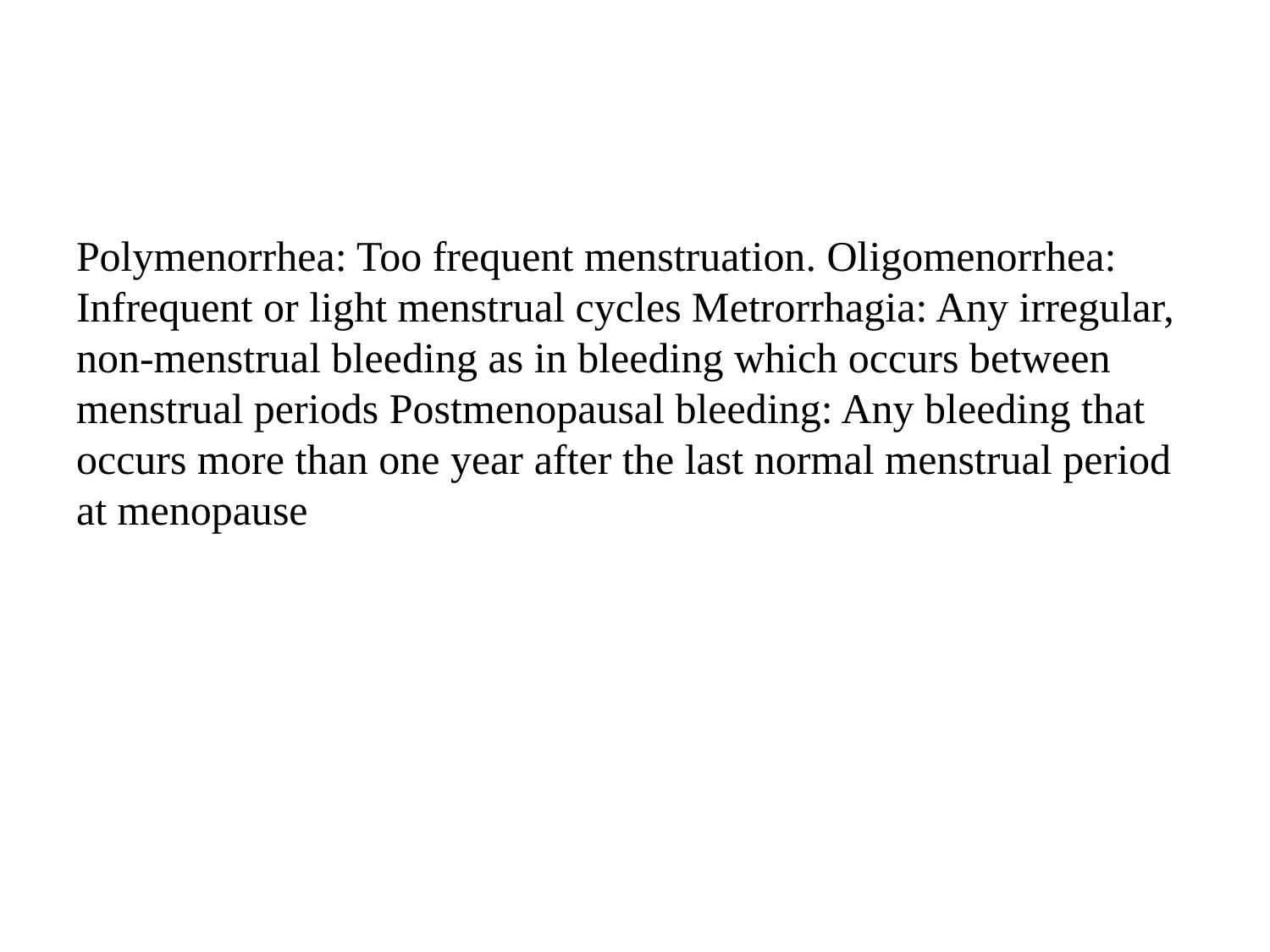

#
Polymenorrhea: Too frequent menstruation. Oligomenorrhea: Infrequent or light menstrual cycles Metrorrhagia: Any irregular, non-menstrual bleeding as in bleeding which occurs between menstrual periods Postmenopausal bleeding: Any bleeding that occurs more than one year after the last normal menstrual period at menopause